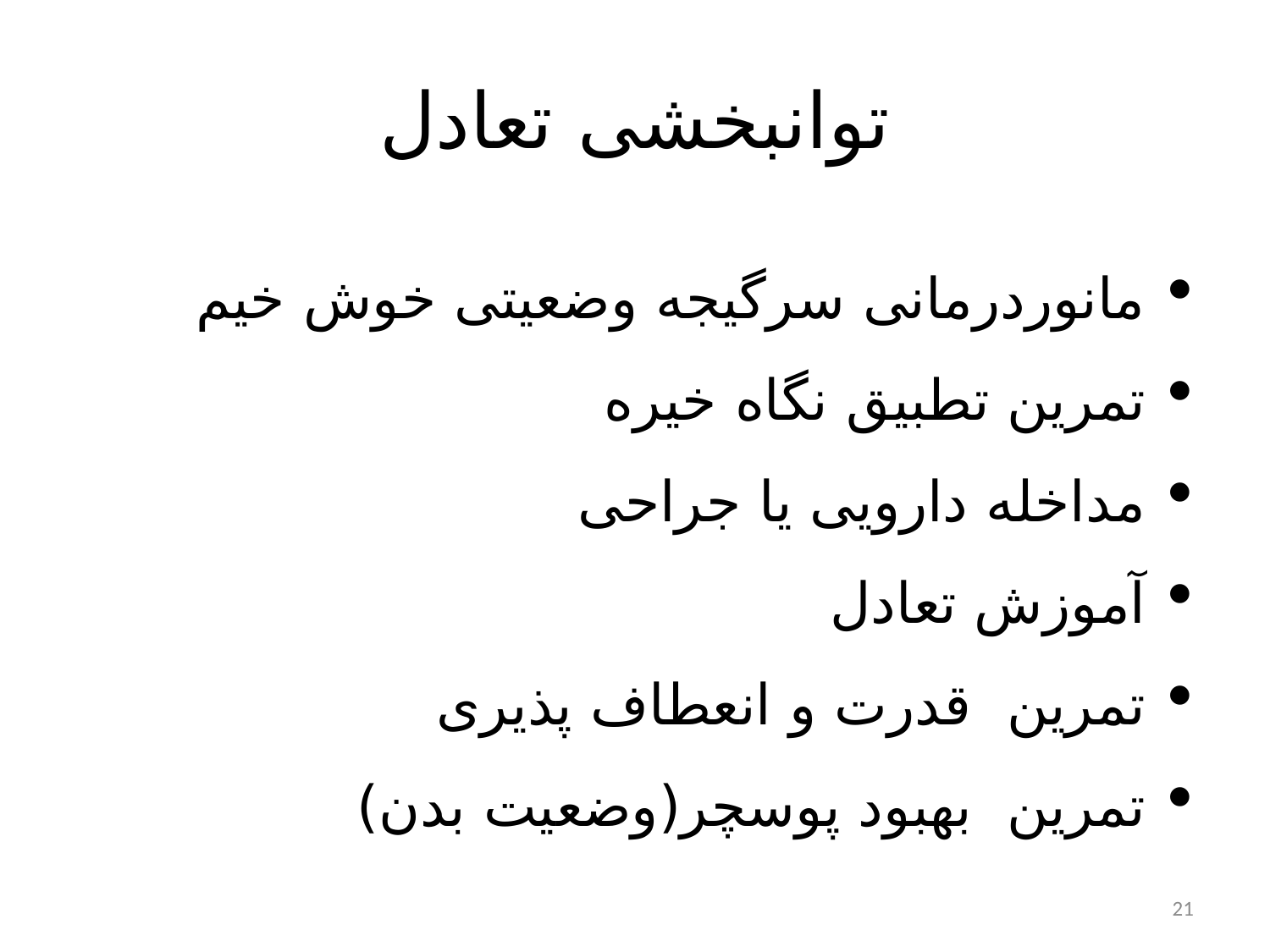

# توانبخشی تعادل
مانوردرمانی سرگیجه وضعیتی خوش خیم
تمرین تطبیق نگاه خیره
مداخله دارویی یا جراحی
آموزش تعادل
تمرین  قدرت و انعطاف پذیری
تمرین  بهبود پوسچر(وضعیت بدن)
21